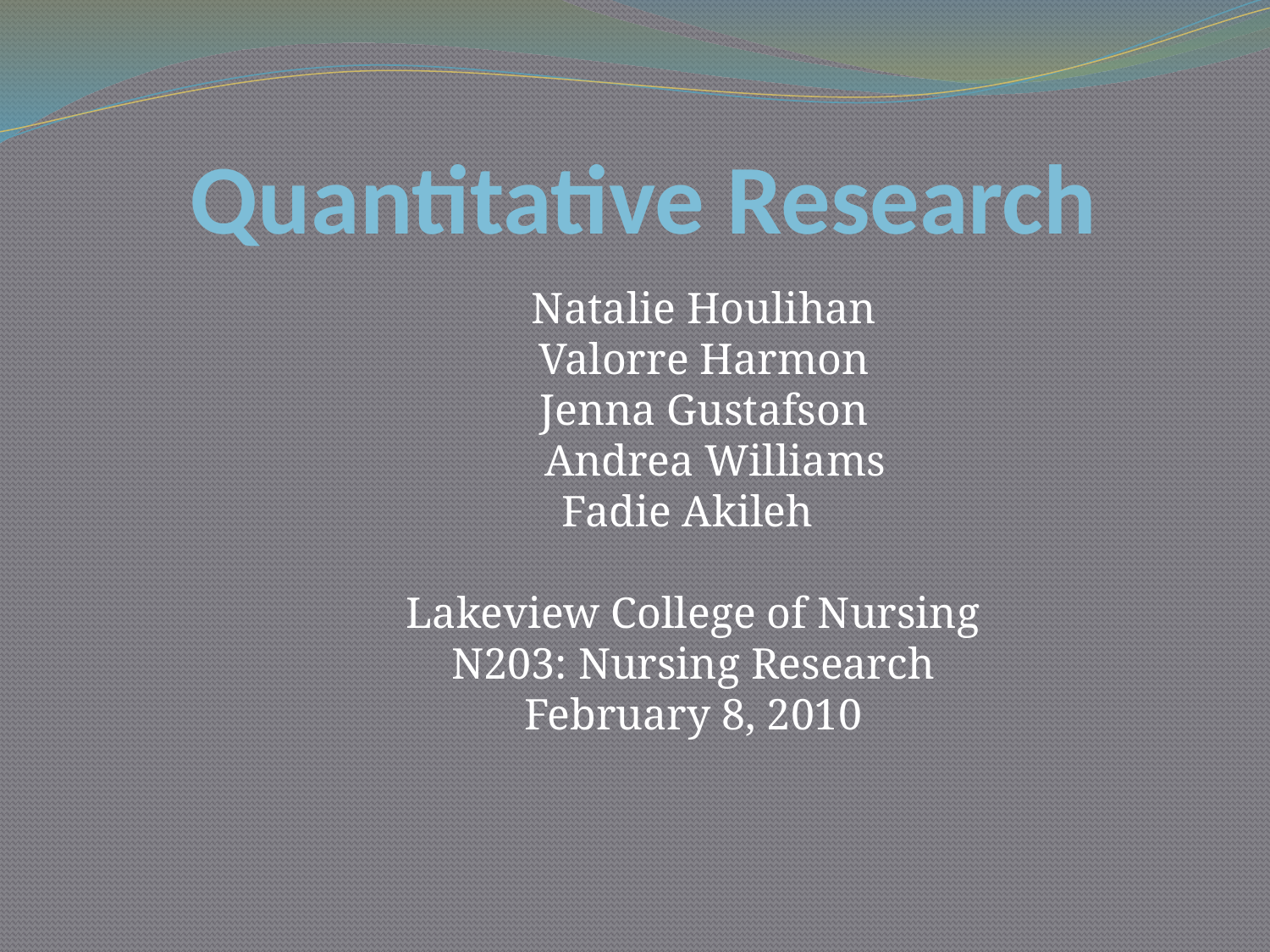

# Quantitative Research
  Natalie Houlihan
  Valorre Harmon
  Jenna Gustafson
    Andrea Williams
Fadie Akileh

Lakeview College of Nursing
N203: Nursing Research
February 8, 2010